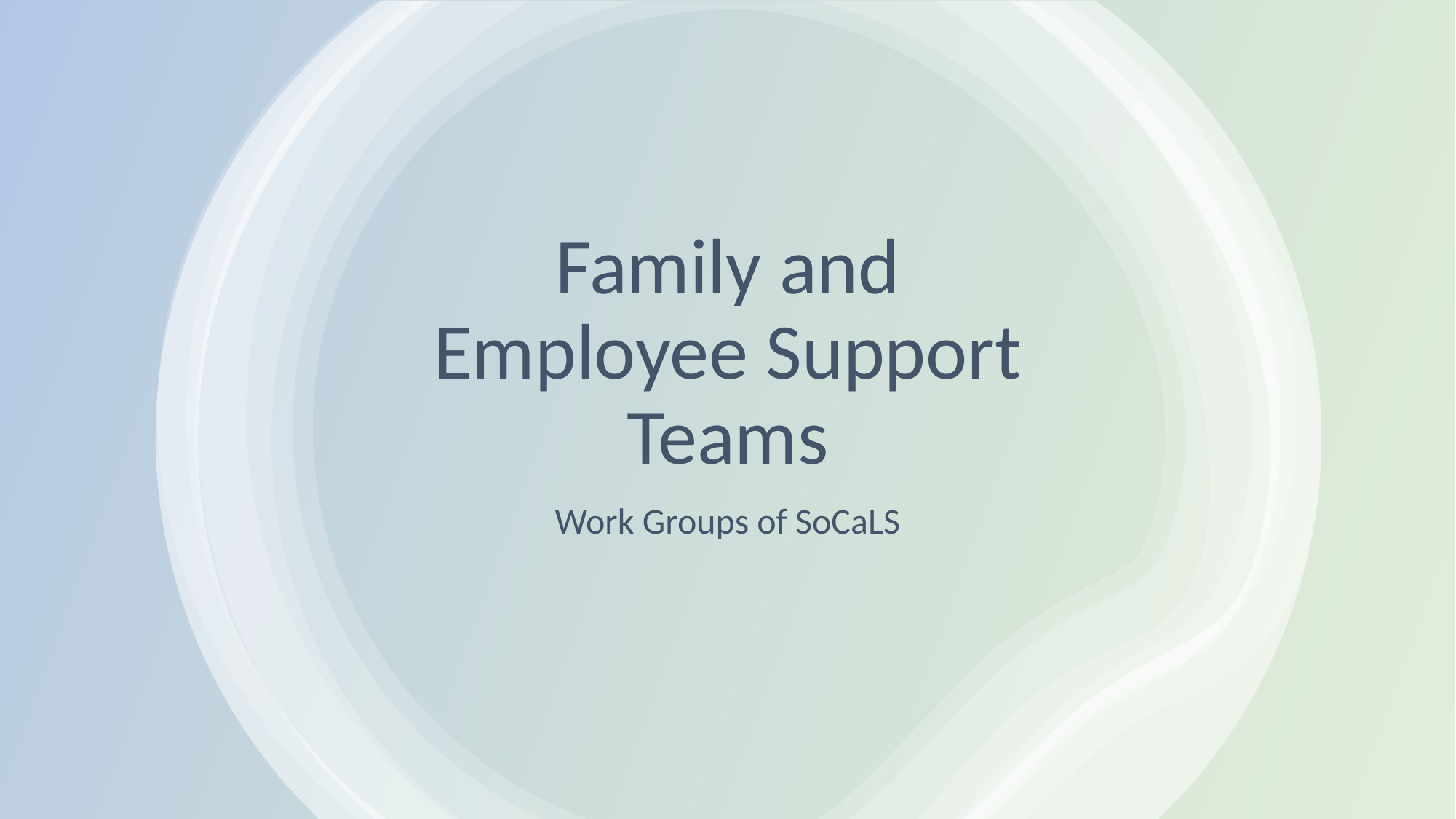

# Family and Employee Support Teams
Work Groups of SoCaLS